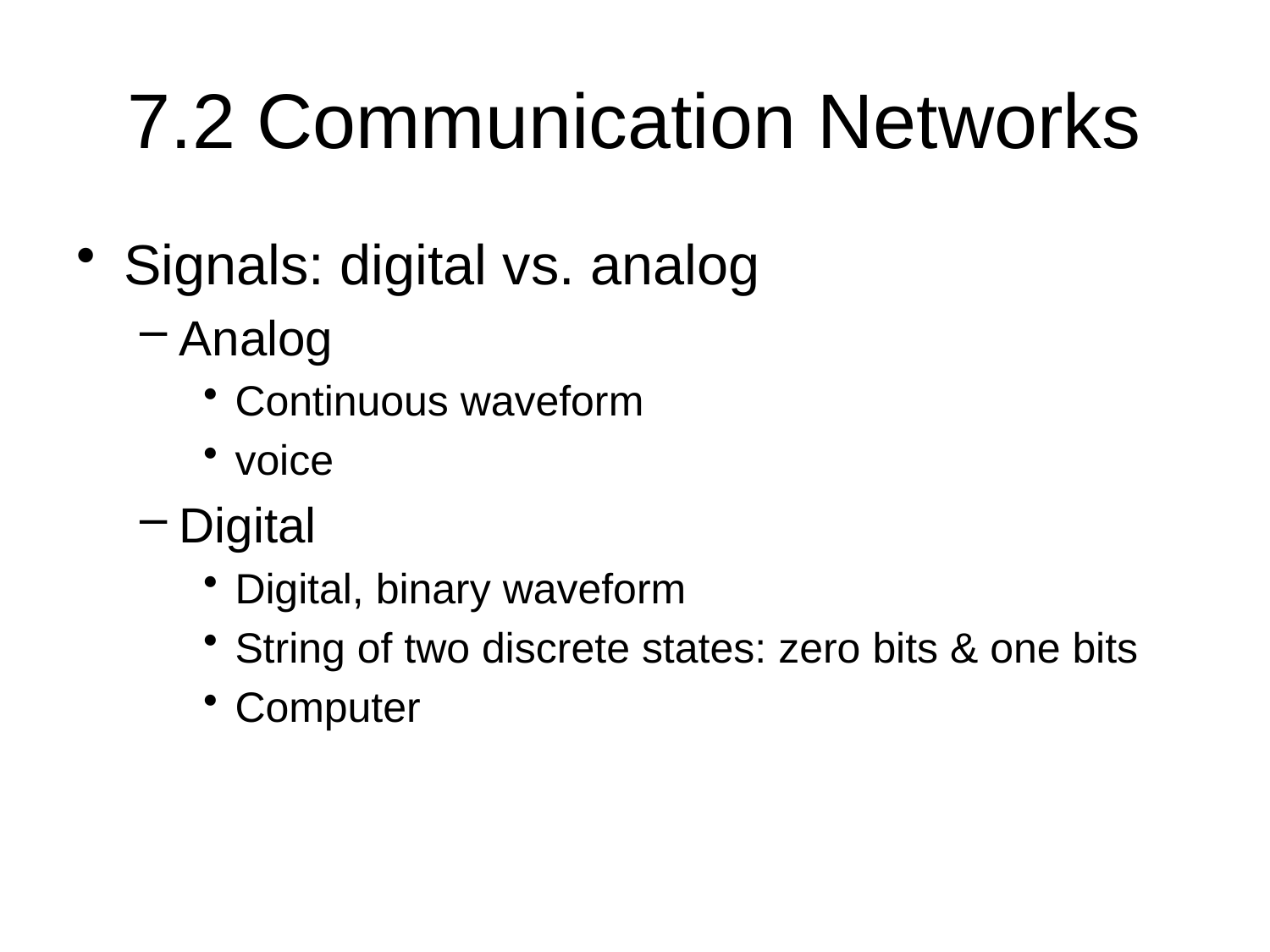

# 7.2 Communication Networks
Signals: digital vs. analog
Analog
Continuous waveform
voice
Digital
Digital, binary waveform
String of two discrete states: zero bits & one bits
Computer